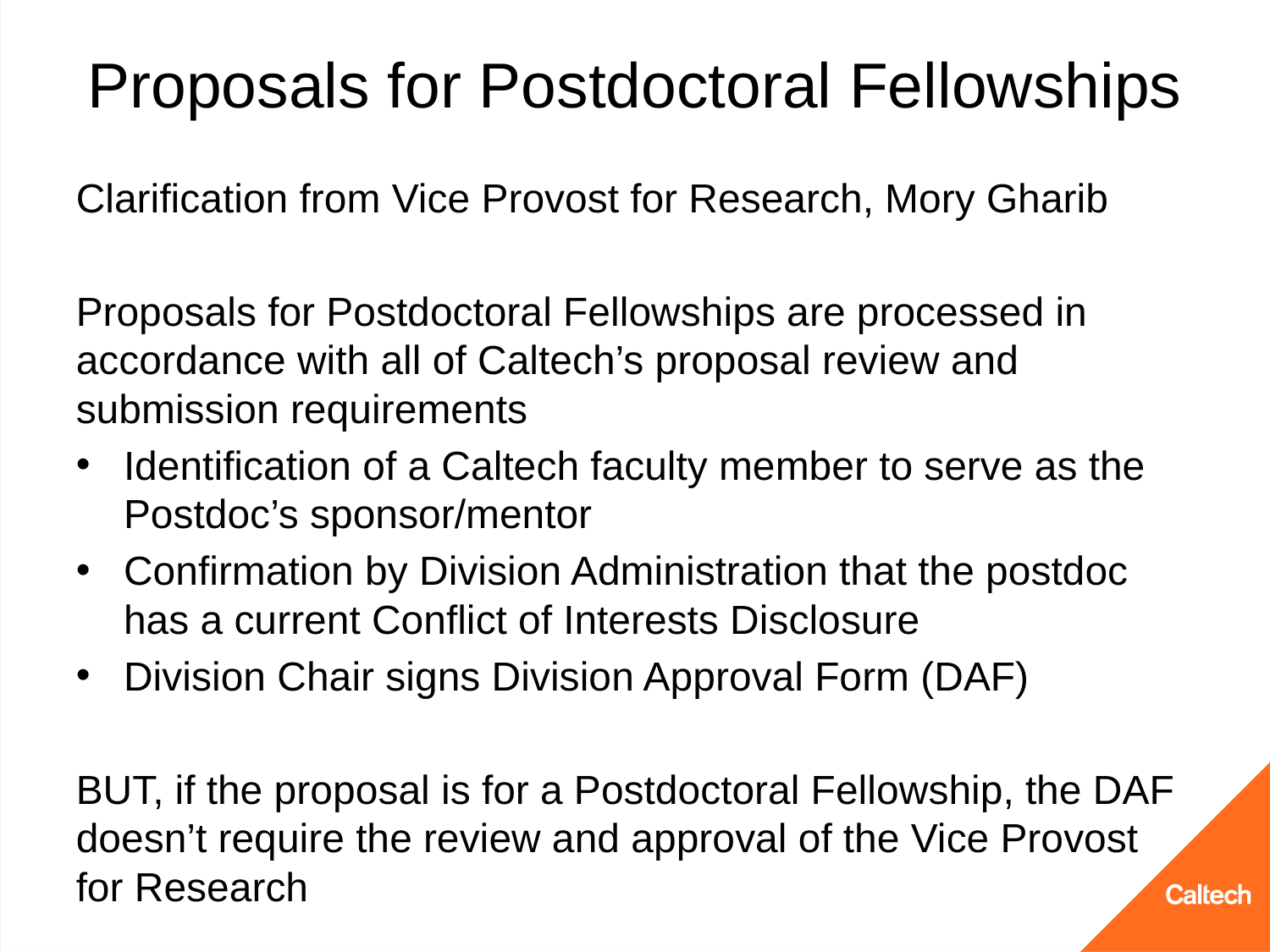

# Proposals for Postdoctoral Fellowships
Clarification from Vice Provost for Research, Mory Gharib

Proposals for Postdoctoral Fellowships are processed in accordance with all of Caltech’s proposal review and submission requirements
Identification of a Caltech faculty member to serve as the Postdoc’s sponsor/mentor
Confirmation by Division Administration that the postdoc has a current Conflict of Interests Disclosure
Division Chair signs Division Approval Form (DAF)

BUT, if the proposal is for a Postdoctoral Fellowship, the DAF doesn’t require the review and approval of the Vice Provost for Research